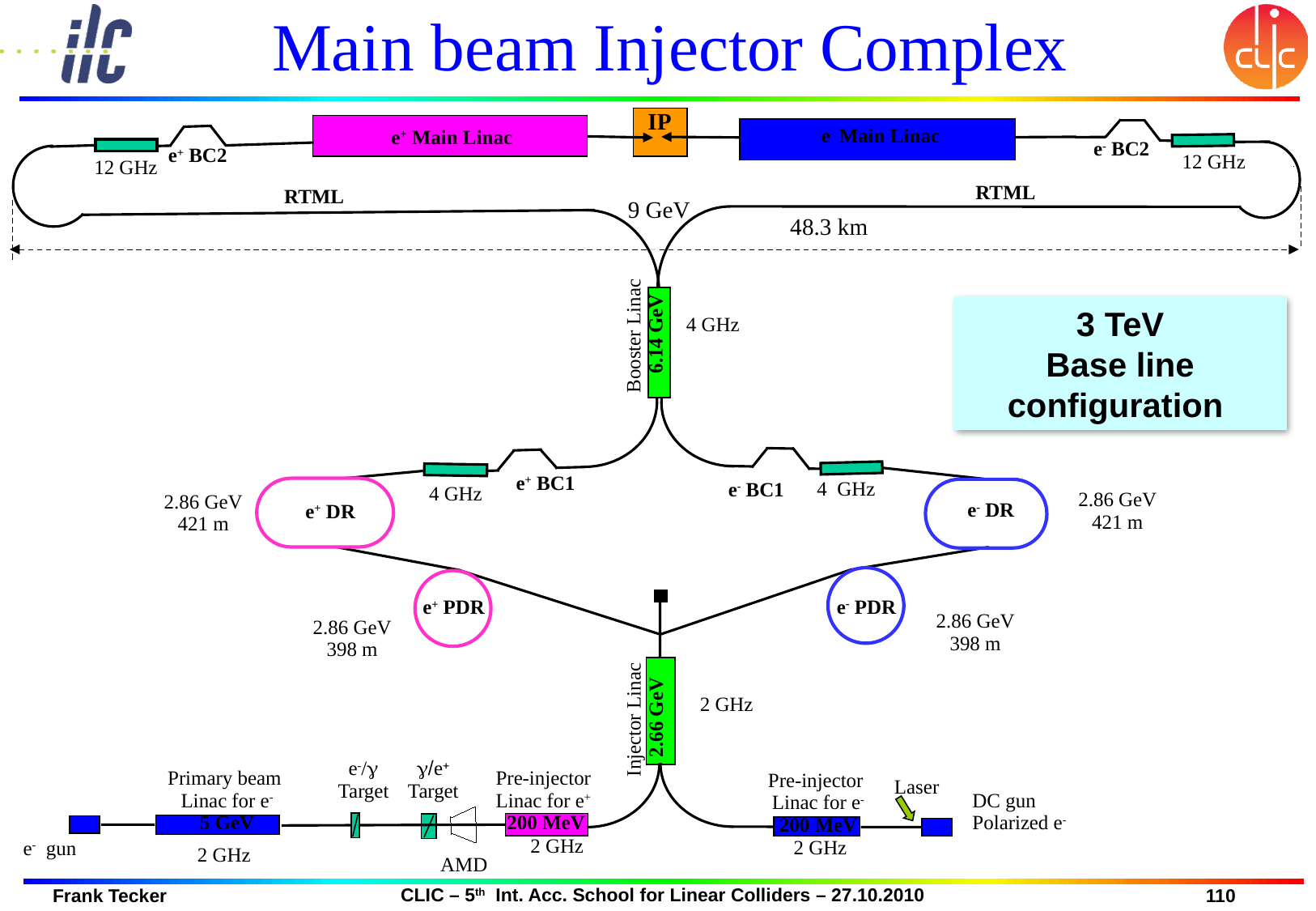

# Main beam Injector Complex
IP

e- Main Linac
e+ Main Linac

e- BC2

e+ BC2
 12 GHz
 12 GHz

9 GeV

48.3 km

3 TeV
Base line configuration
Booster Linac
6.14 GeV
 4 GHz

e+ BC1

 4  GHz
e- BC1
 4 GHz
2.86 GeV
421 m
e- DR
e+ DR

e- PDR
e+ PDR

2.86 GeV
398 m
2.86 GeV
398 m

Injector Linac
2.66 GeV
2 GHz
e-/γ
Target
γ/e+
Target

Laser
Primary beam
Linac for e-
5 GeV
Pre-injector
Linac for e+
200 MeV
Pre-injector
Linac for e-
200 MeV
DC gun
Polarized e-

 2 GHz
2 GHz
e-  gun
AMD
 2 GHz
RTML
RTML
2.86 GeV
421 m